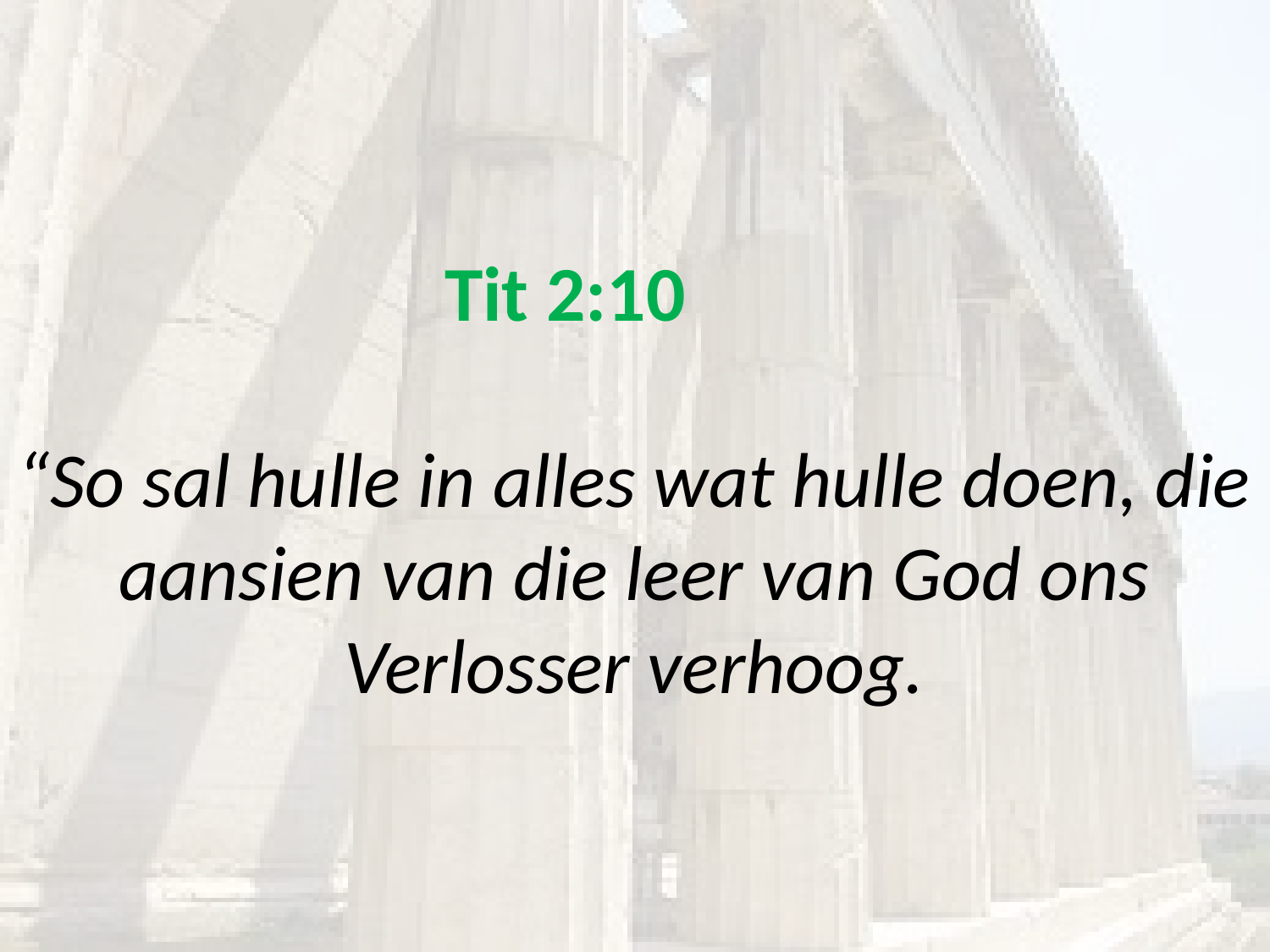

# Tit 2:10 “So sal hulle in alles wat hulle doen, die aansien van die leer van God ons Verlosser verhoog.